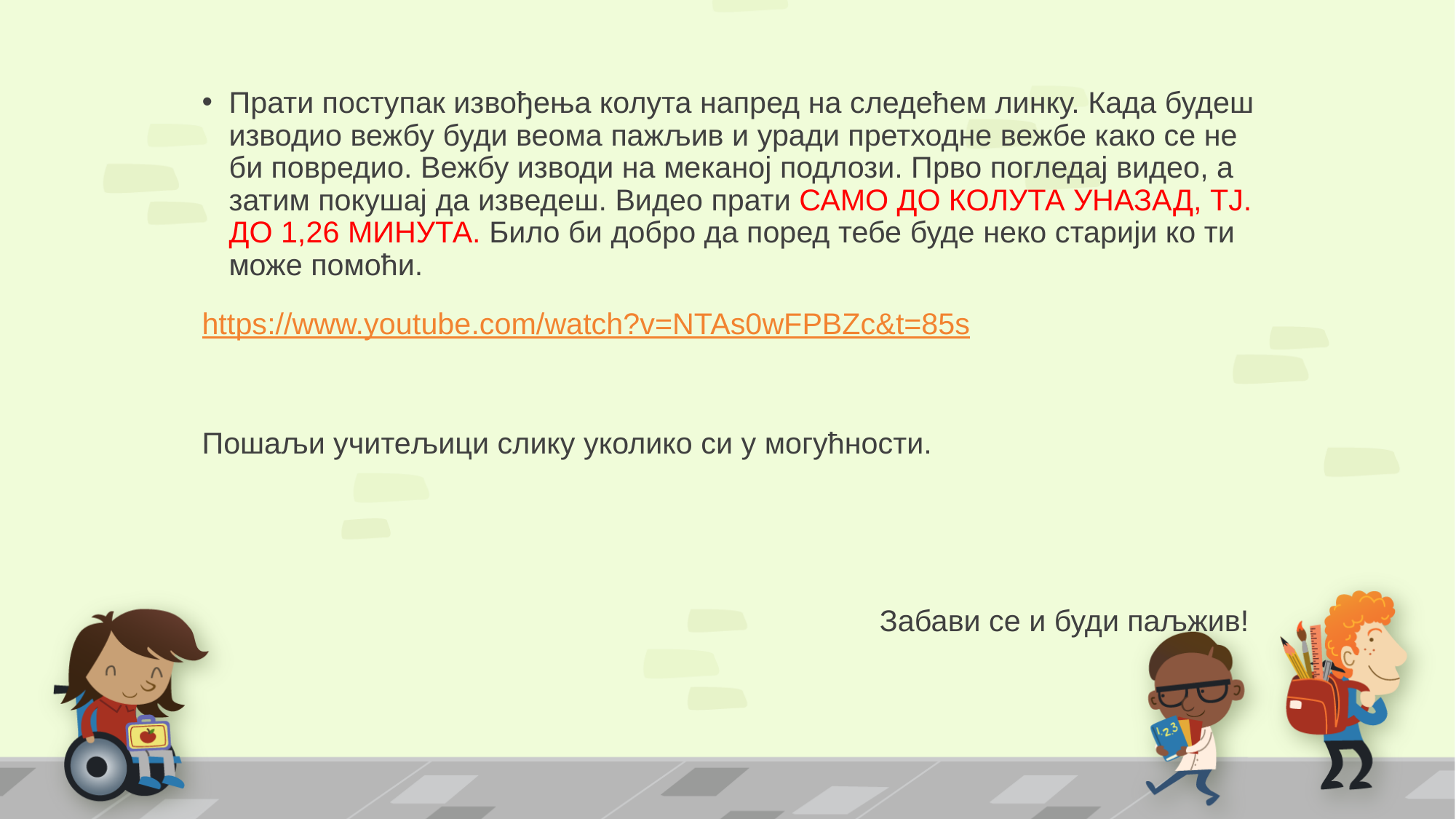

#
Прати поступак извођења колута напред на следећем линку. Када будеш изводио вежбу буди веома пажљив и уради претходне вежбе како се не би повредио. Вежбу изводи на меканој подлози. Прво погледај видео, а затим покушај да изведеш. Видео прати САМО ДО КОЛУТА УНАЗАД, ТЈ. ДО 1,26 МИНУТА. Било би добро да поред тебе буде неко старији ко ти може помоћи.
https://www.youtube.com/watch?v=NTAs0wFPBZc&t=85s

Пошаљи учитељици слику уколико си у могућности.

                                                                                 Забави се и буди паљжив!